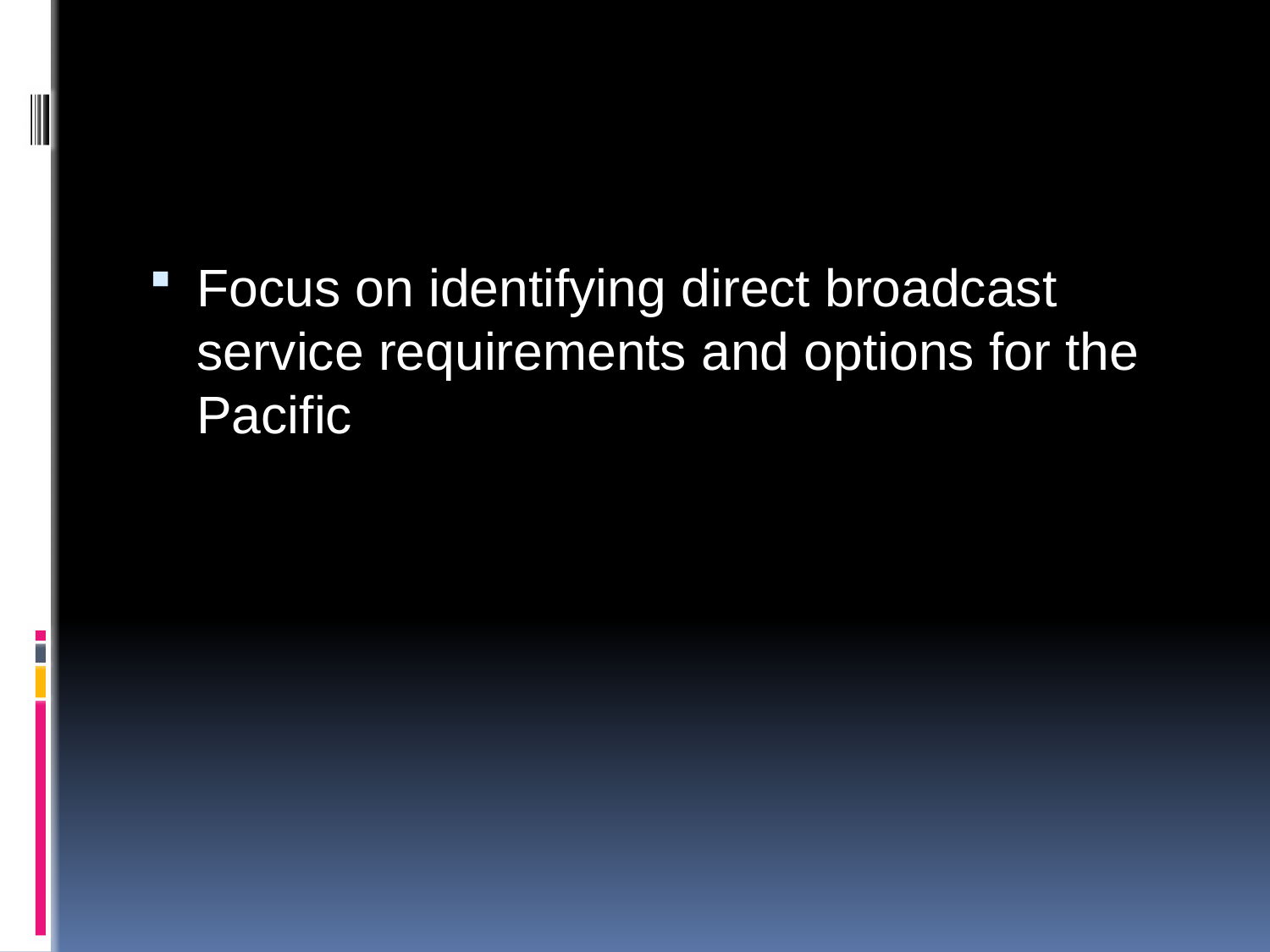

#
Focus on identifying direct broadcast service requirements and options for the Pacific